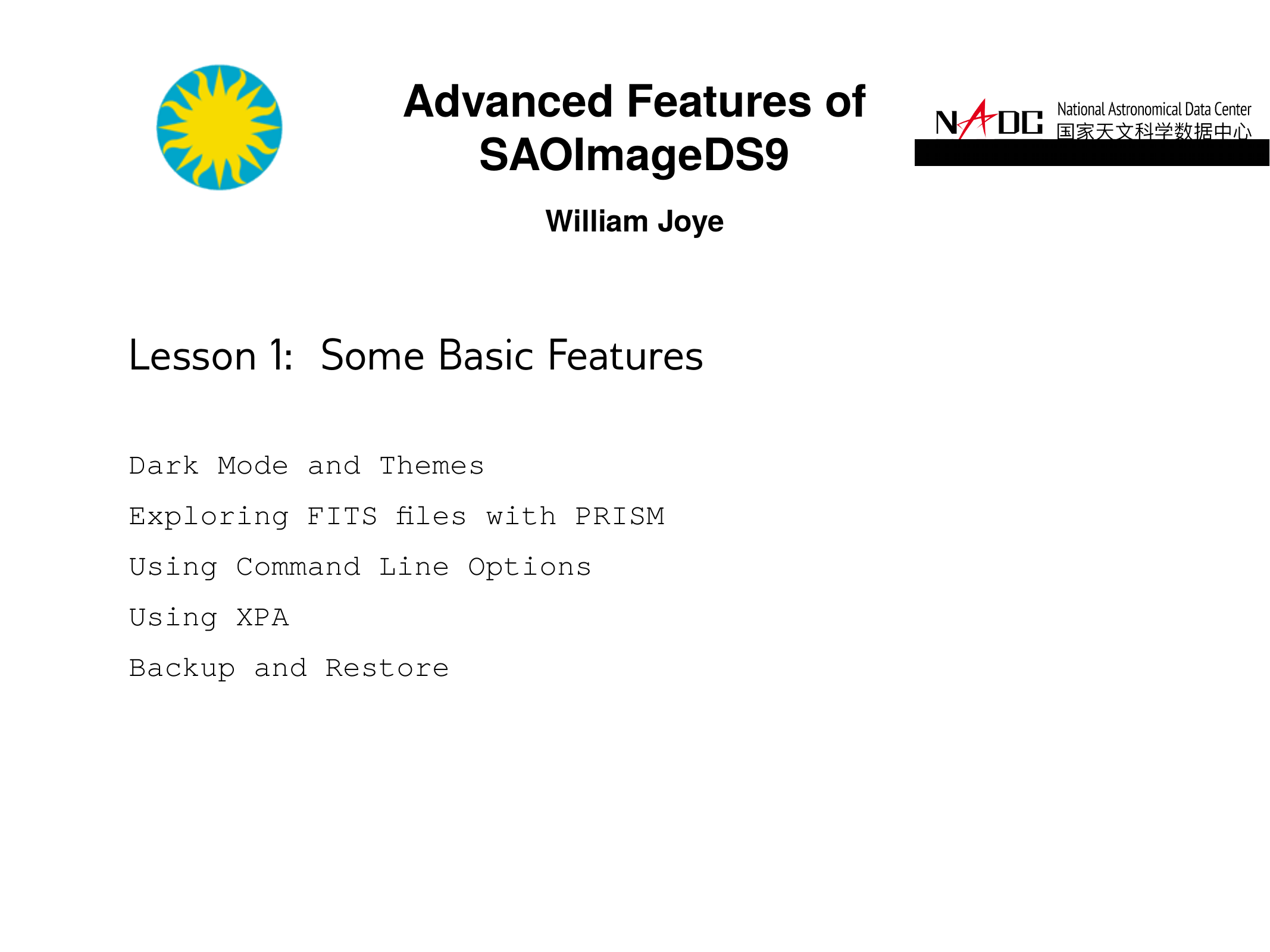

Lesson 1:  Some Basic Features

Dark Mode and Themes
Exploring FITS files with PRISM
Using Command Line Options
Using XPA
Backup and Restore